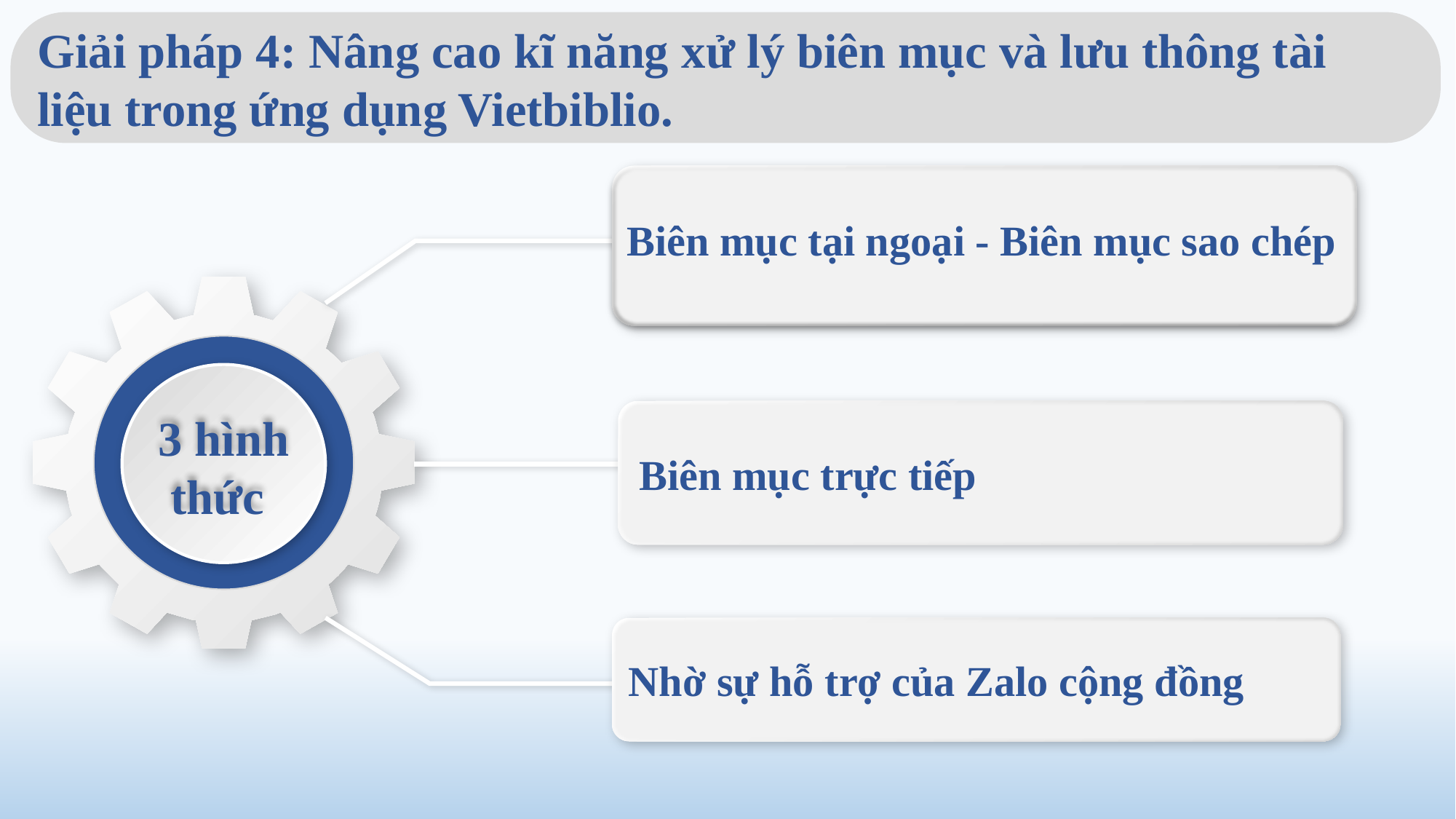

Giải pháp 4: Nâng cao kĩ năng xử lý biên mục và lưu thông tài liệu trong ứng dụng Vietbiblio.

Biên mục tại ngoại - Biên mục sao chép

3 hình thức

Biên mục trực tiếp

Nhờ sự hỗ trợ của Zalo cộng đồng